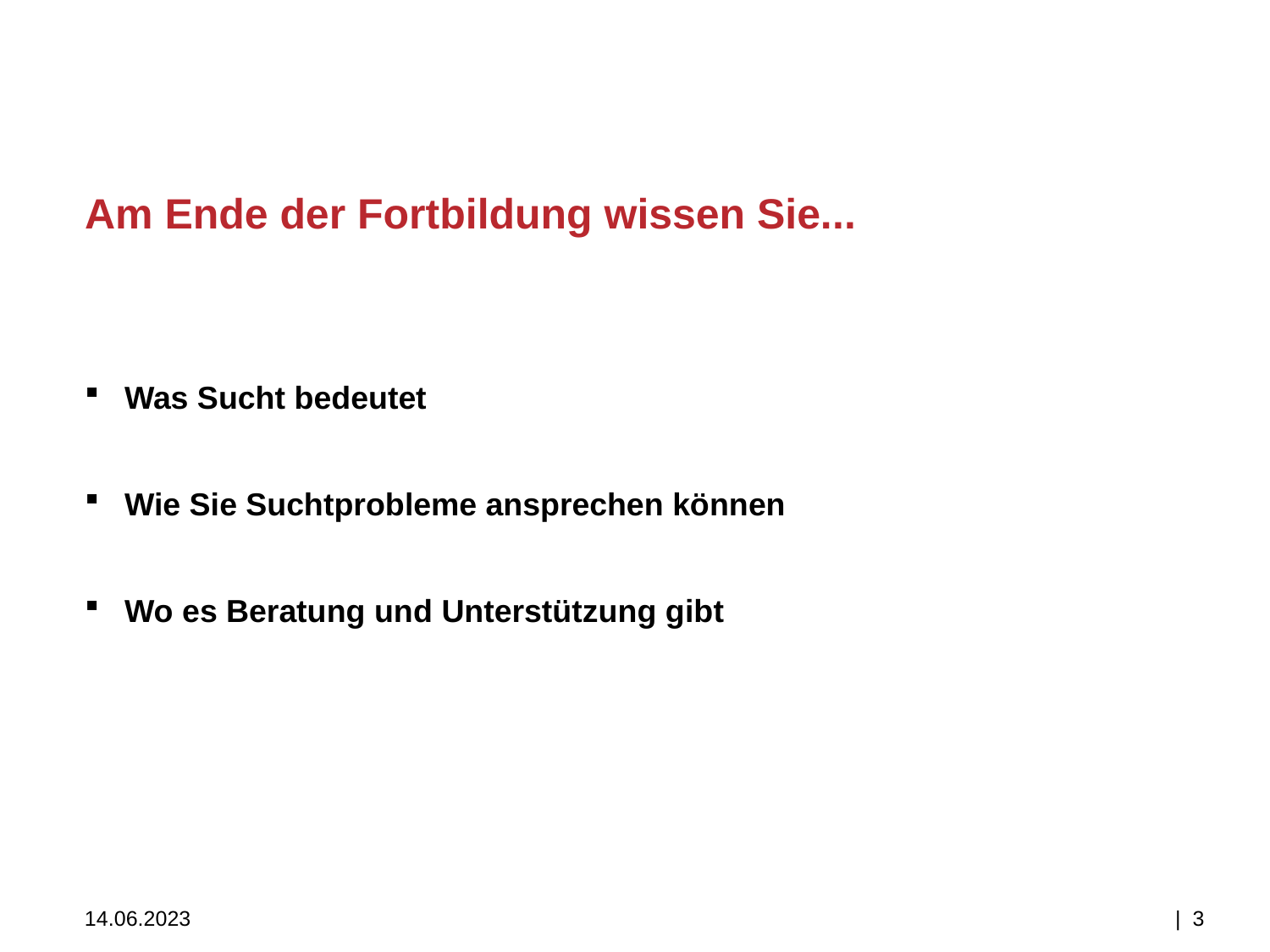

# Am Ende der Fortbildung wissen Sie...

Was Sucht bedeutet

Wie Sie Suchtprobleme ansprechen können

Wo es Beratung und Unterstützung gibt
14.06.2023
|  3